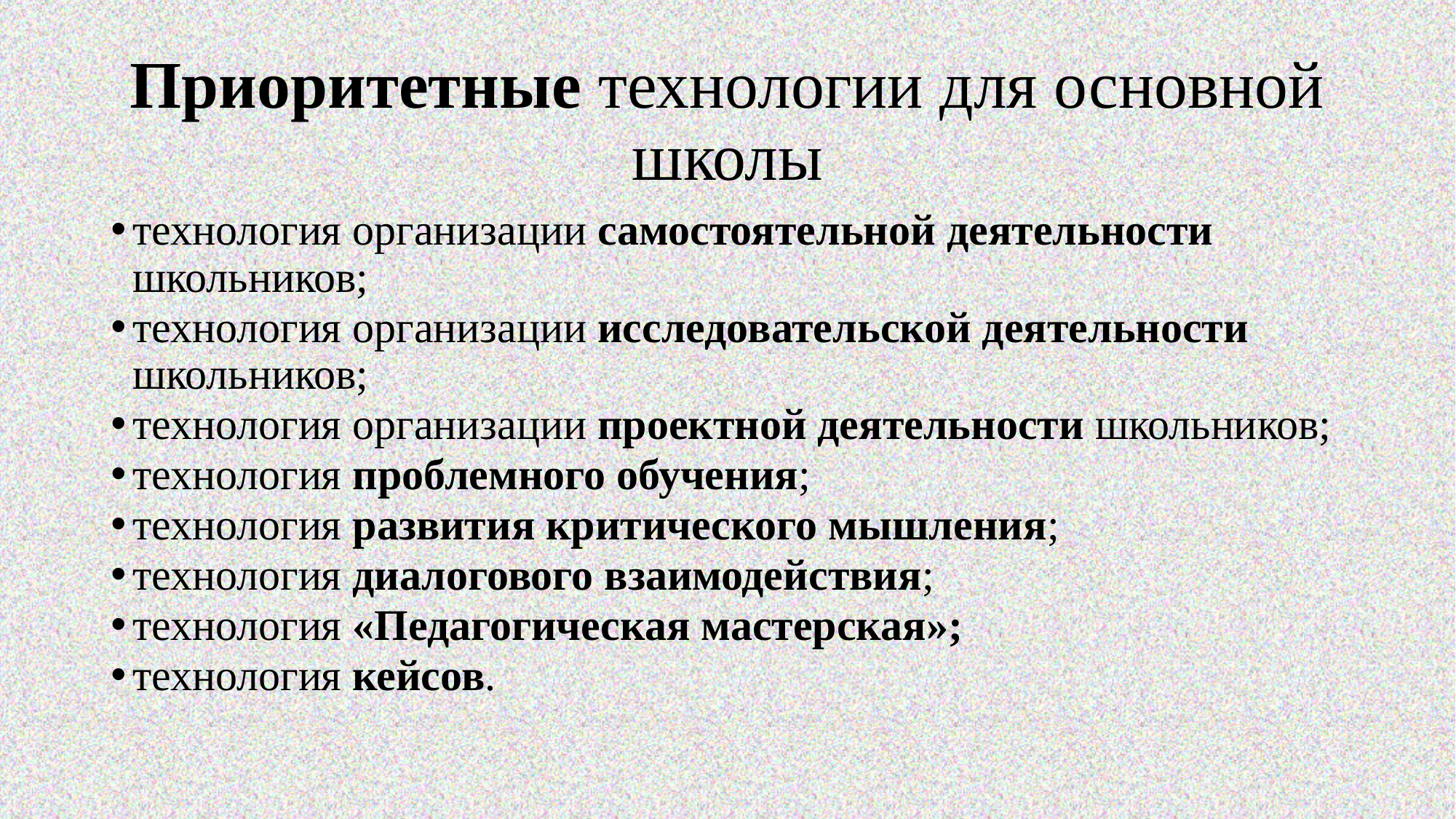

# Приоритетные технологии для основной школы
технология организации самостоятельной деятельности школьников;
технология организации исследовательской деятельности школьников;
технология организации проектной деятельности школьников;
технология проблемного обучения;
технология развития критического мышления;
технология диалогового взаимодействия;
технология «Педагогическая мастерская»;
технология кейсов.